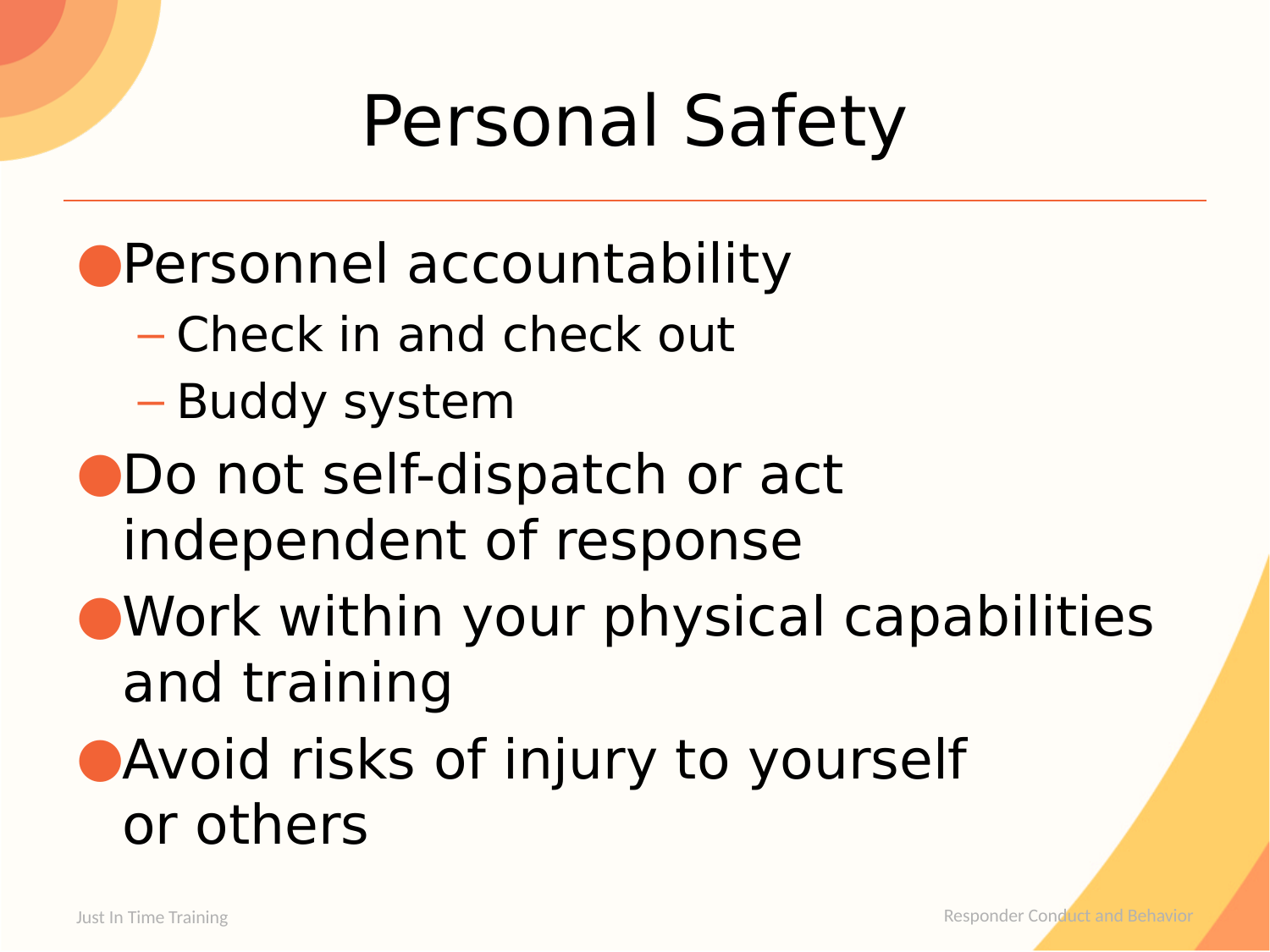

# Personal Safety
Personnel accountability
Check in and check out
Buddy system
Do not self-dispatch or act independent of response
Work within your physical capabilities and training
Avoid risks of injury to yourself
or others
Just In Time Training
Responder Conduct and Behavior